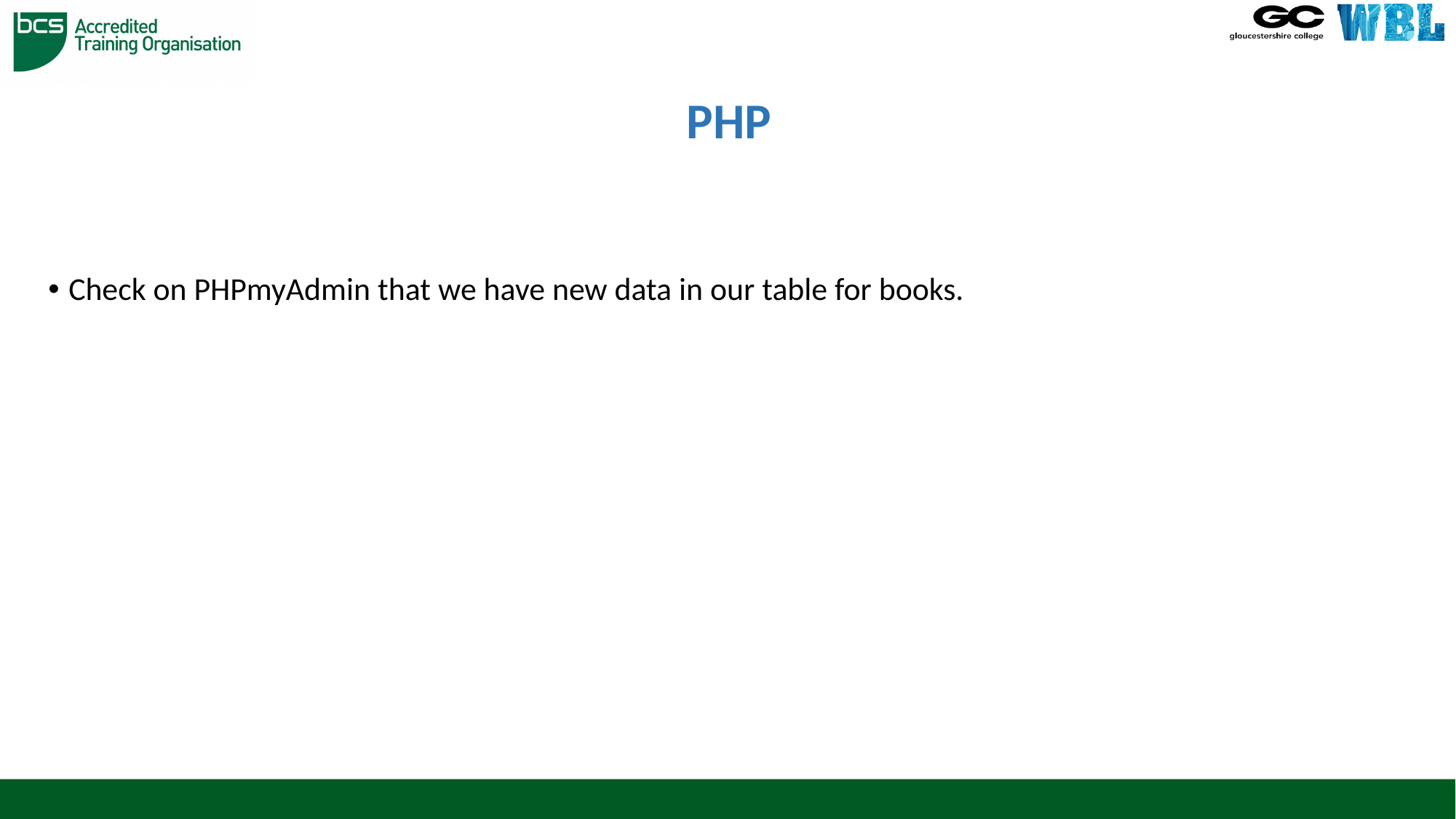

# PHP

Check on PHPmyAdmin that we have new data in our table for books.